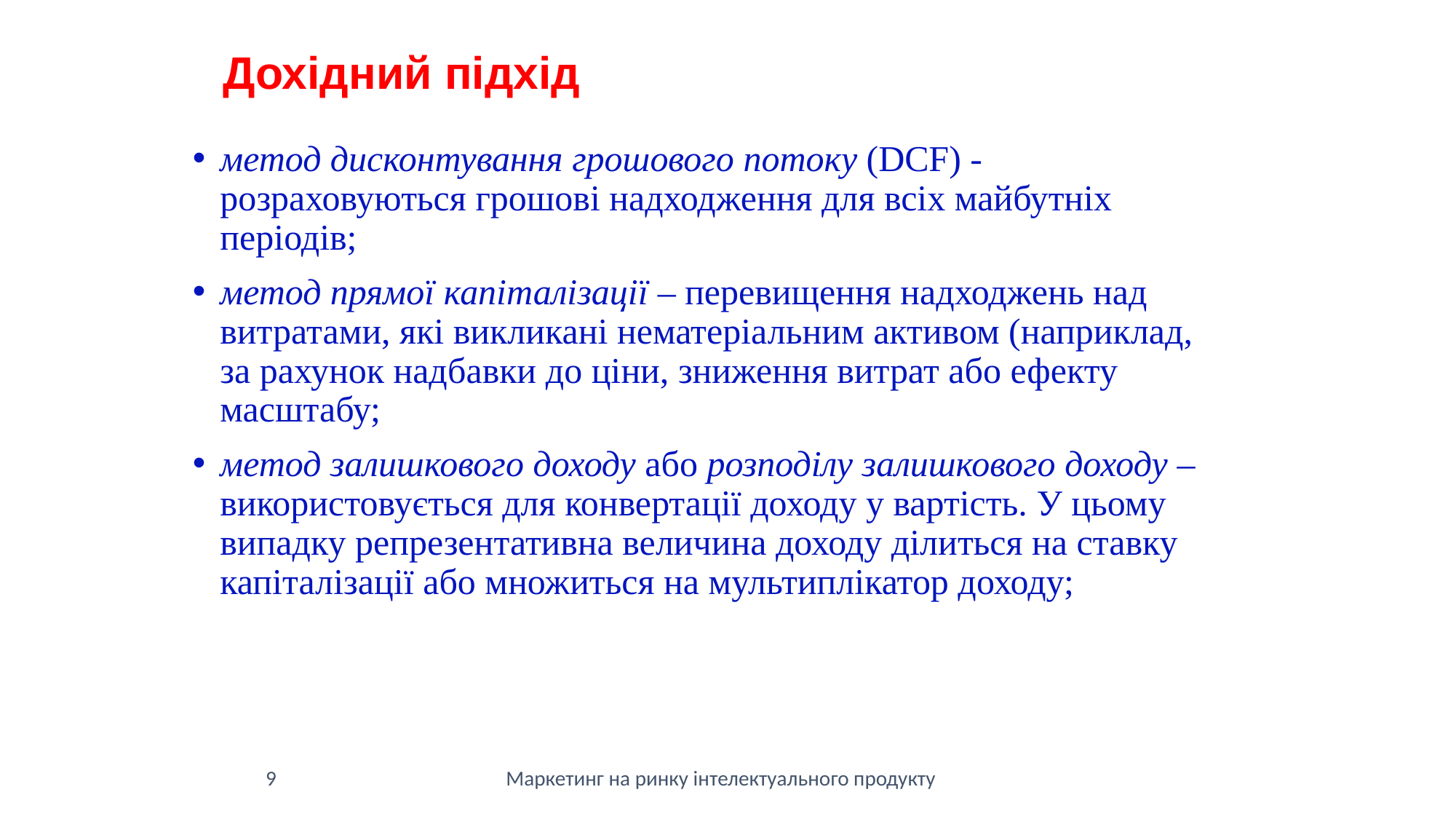

Дохідний підхід
метод дисконтування грошового потоку (DCF) - розраховуються грошові надходження для всіх майбутніх періодів;
метод прямої капіталізації – перевищення надходжень над витратами, які викликані нематеріальним активом (наприклад, за рахунок надбавки до ціни, зниження витрат або ефекту масштабу;
метод залишкового доходу або розподілу залишкового доходу –  використовується для конвертації доходу у вартість. У цьому випадку репрезентативна величина доходу ділиться на ставку капіталізації або множиться на мультиплікатор доходу;
9
Маркетинг на ринку інтелектуального продукту